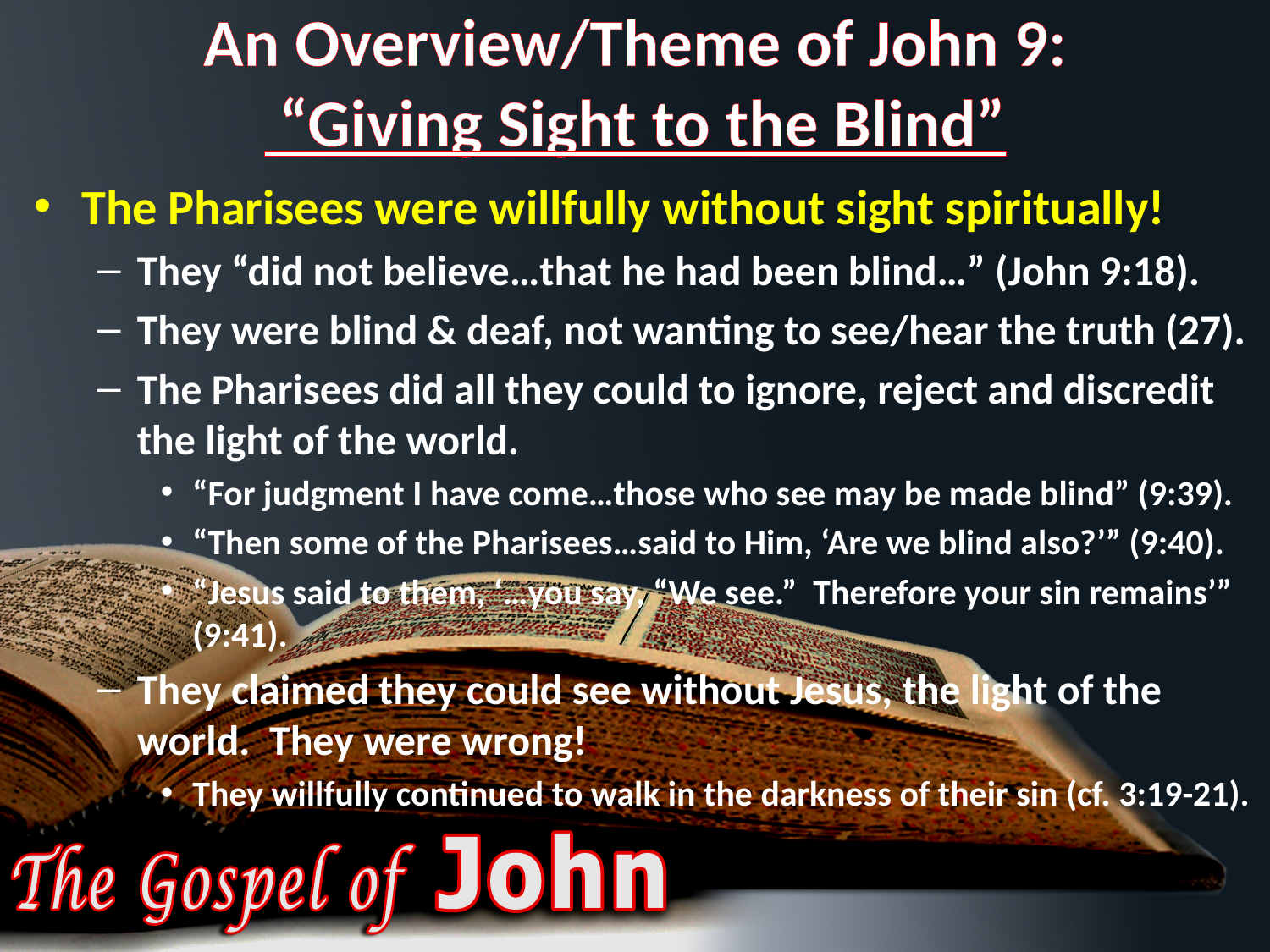

# An Overview/Theme of John 9: “Giving Sight to the Blind”
The Pharisees were willfully without sight spiritually!
They “did not believe…that he had been blind…” (John 9:18).
They were blind & deaf, not wanting to see/hear the truth (27).
The Pharisees did all they could to ignore, reject and discredit the light of the world.
“For judgment I have come…those who see may be made blind” (9:39).
“Then some of the Pharisees…said to Him, ‘Are we blind also?’” (9:40).
“Jesus said to them, ‘…you say, “We see.”  Therefore your sin remains’” (9:41).
They claimed they could see without Jesus, the light of the world.  They were wrong!
They willfully continued to walk in the darkness of their sin (cf. 3:19-21).